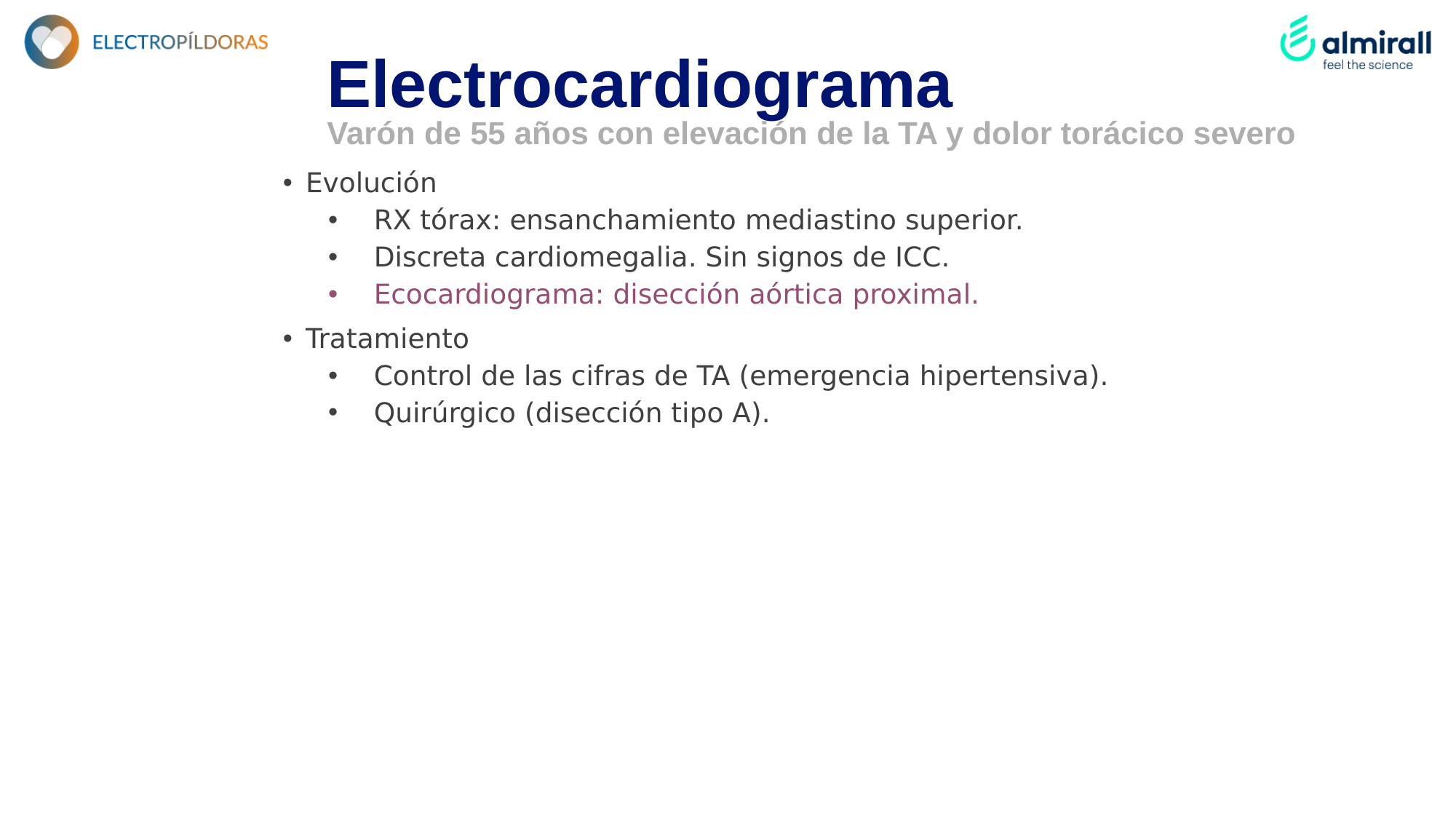

Electrocardiograma
Varón de 55 años con elevación de la TA y dolor torácico severo
Evolución
RX tórax: ensanchamiento mediastino superior.
Discreta cardiomegalia. Sin signos de ICC.
Ecocardiograma: disección aórtica proximal.
Tratamiento
Control de las cifras de TA (emergencia hipertensiva).
Quirúrgico (disección tipo A).